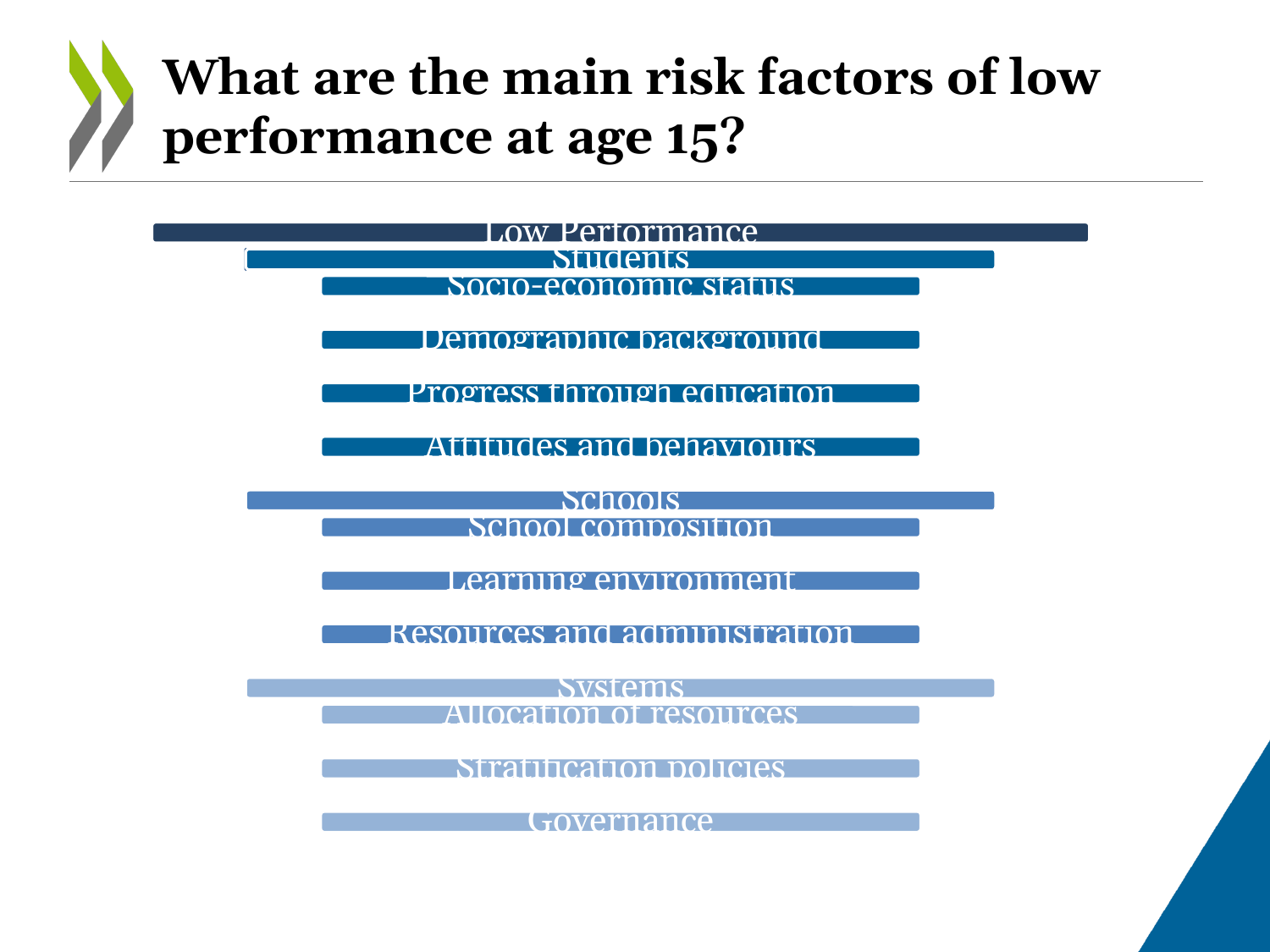

# What are the main risk factors of low performance at age 15?
Low Performance
Students
Socio-economic status
Demographic background
Schools
Allocation of resources
Systems
Progress through education
School composition
Attitudes and behaviours
Learning environment
Resources and administration
Stratification policies
Governance